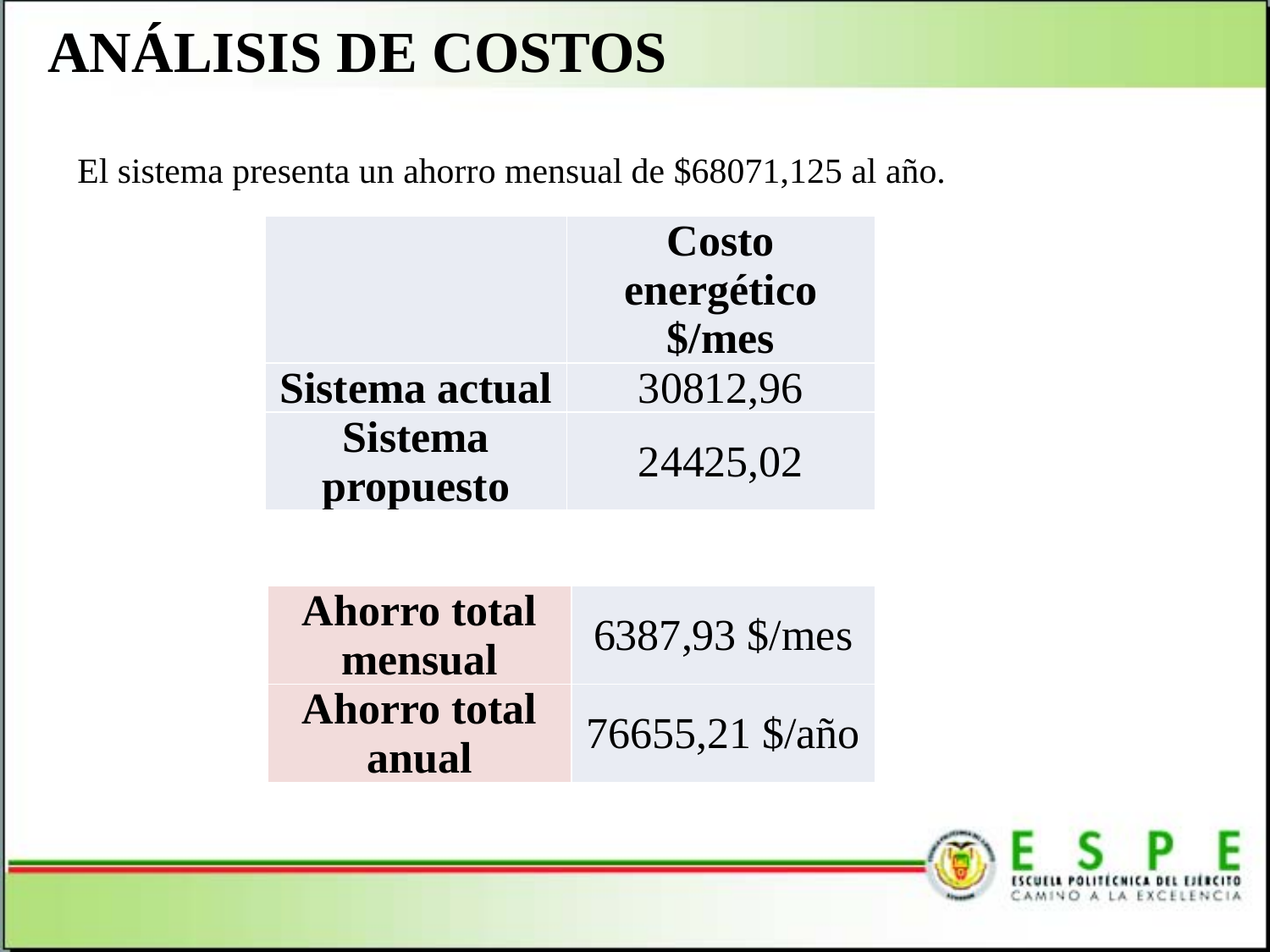

ANÁLISIS DE COSTOS
El sistema presenta un ahorro mensual de $68071,125 al año.
|  | Costo energético $/mes |
| --- | --- |
| Sistema actual | 30812,96 |
| Sistema propuesto | 24425,02 |
| Ahorro total mensual | 6387,93 $/mes |
| --- | --- |
| Ahorro total anual | 76655,21 $/año |